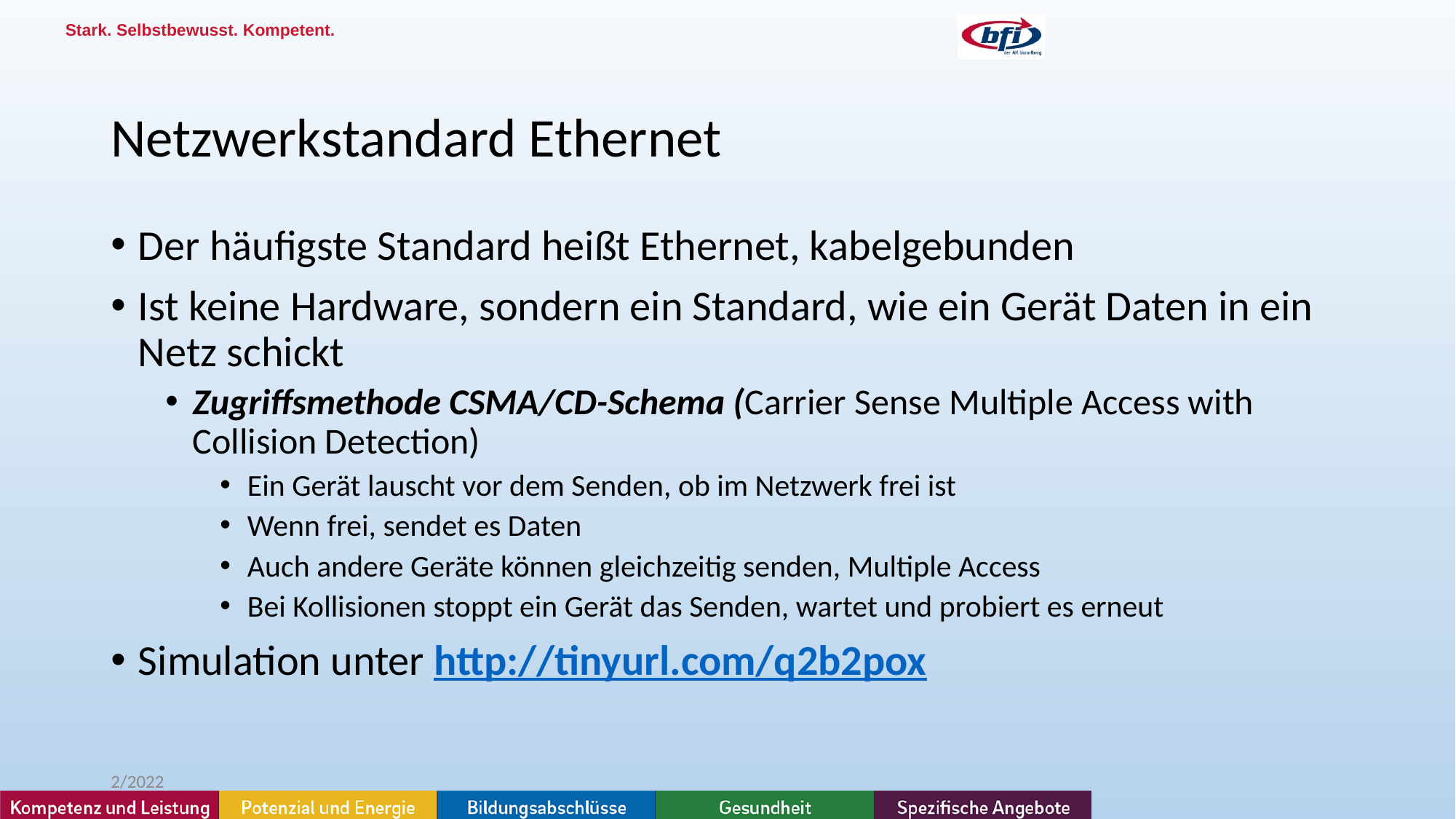

# Netzwerkstandard Ethernet
Der häufigste Standard heißt Ethernet, kabelgebunden
Ist keine Hardware, sondern ein Standard, wie ein Gerät Daten in ein Netz schickt
Zugriffsmethode CSMA/CD-Schema (Carrier Sense Multiple Access with Collision Detection)
Ein Gerät lauscht vor dem Senden, ob im Netzwerk frei ist
Wenn frei, sendet es Daten
Auch andere Geräte können gleichzeitig senden, Multiple Access
Bei Kollisionen stoppt ein Gerät das Senden, wartet und probiert es erneut
Simulation unter http://tinyurl.com/q2b2pox

2/2022